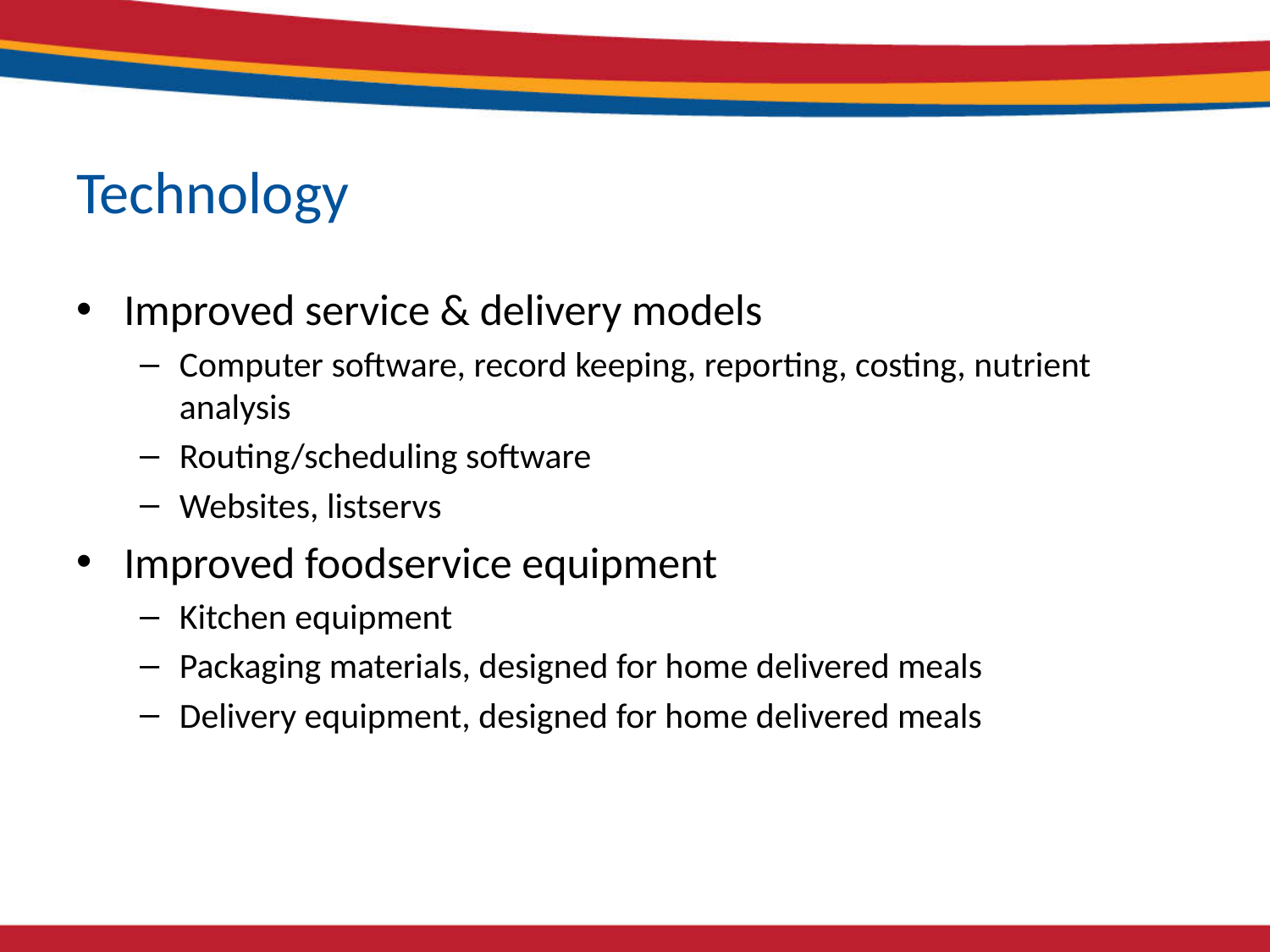

# Technology
Improved service & delivery models
Computer software, record keeping, reporting, costing, nutrient analysis
Routing/scheduling software
Websites, listservs
Improved foodservice equipment
Kitchen equipment
Packaging materials, designed for home delivered meals
Delivery equipment, designed for home delivered meals